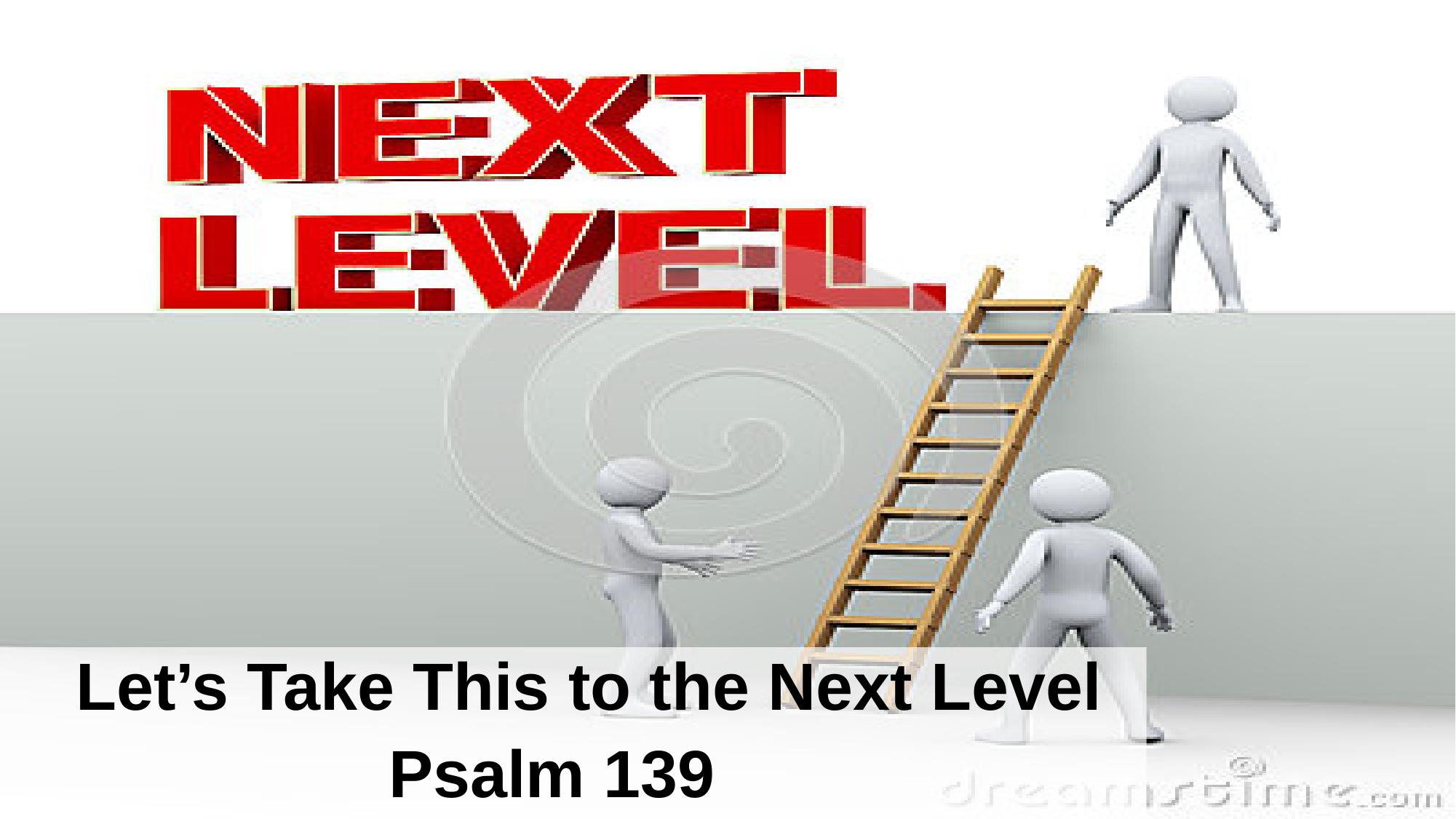

Let’s Take This to the Next Level
Psalm 139